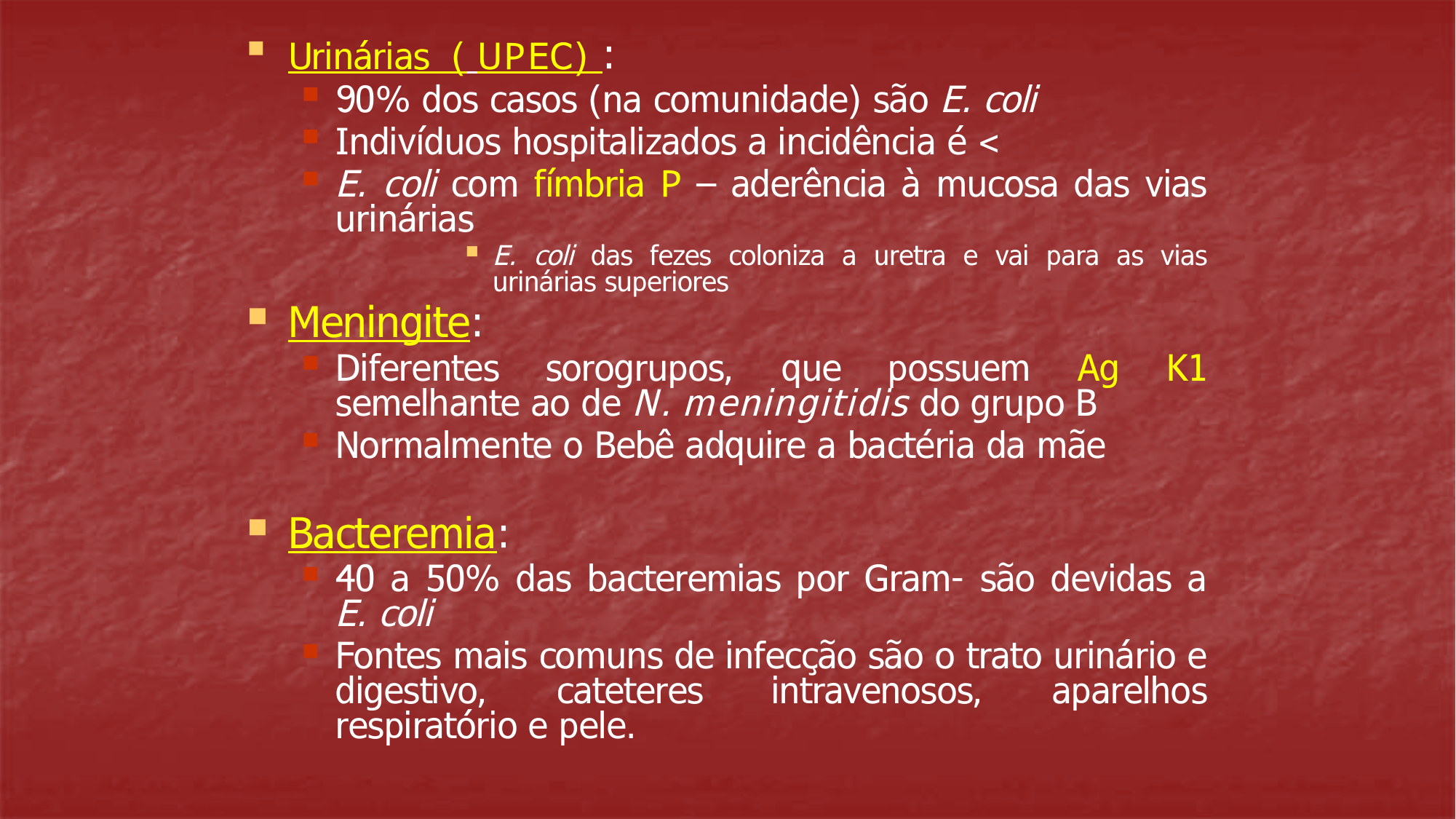

Urinárias  ( UPEC) :
90% dos casos (na comunidade) são E. coli
Indivíduos hospitalizados a incidência é <
E. coli com fímbria P – aderência à mucosa das vias urinárias
E. coli das fezes coloniza a uretra e vai para as vias urinárias superiores
Meningite:
Diferentes sorogrupos, que possuem Ag K1 semelhante ao de N. meningitidis do grupo B
Normalmente o Bebê adquire a bactéria da mãe

Bacteremia:
40 a 50% das bacteremias por Gram- são devidas a E. coli
Fontes mais comuns de infecção são o trato urinário e digestivo, cateteres intravenosos, aparelhos respiratório e pele.